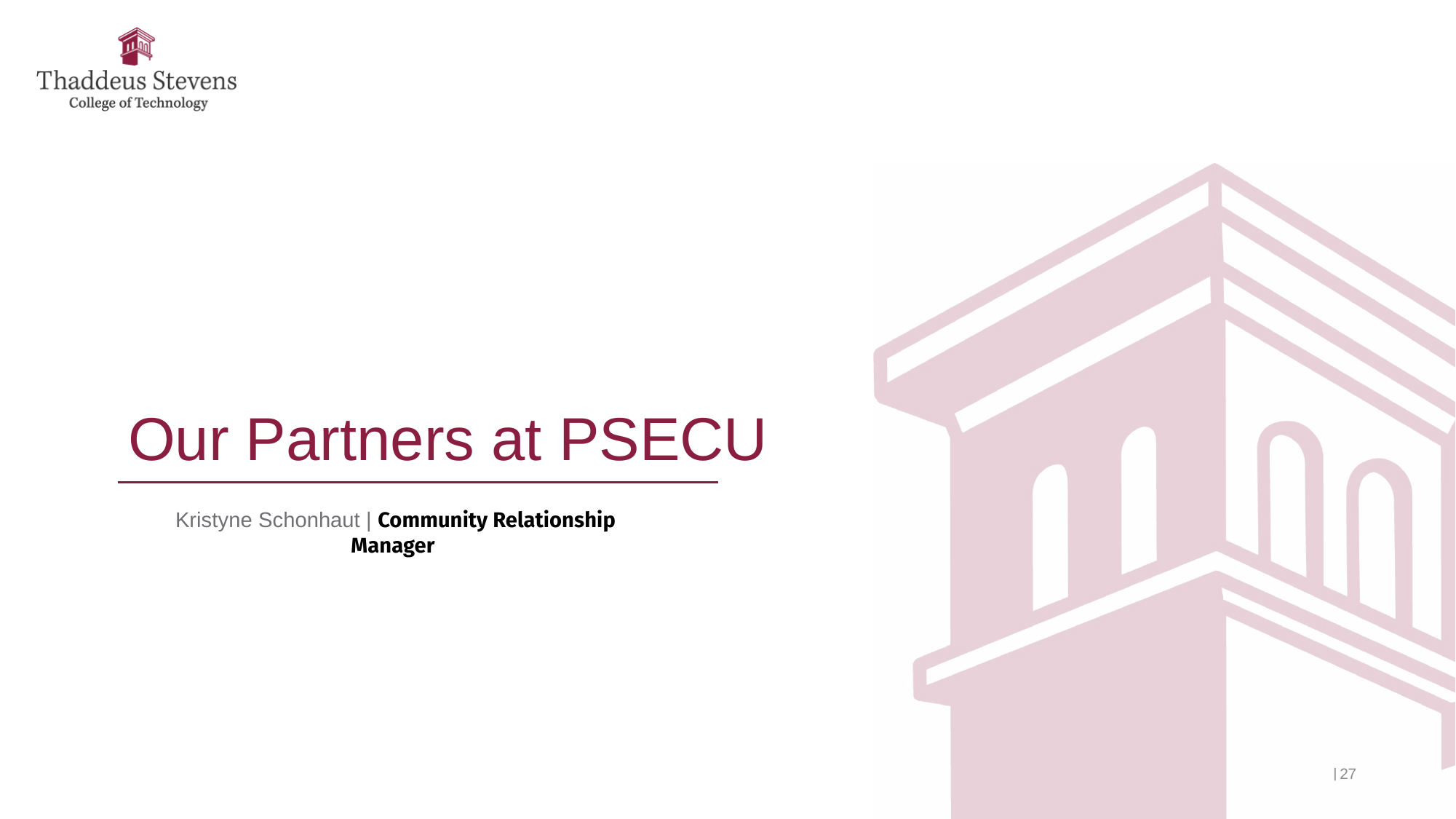

Our Partners at PSECU
Kristyne Schonhaut | Community Relationship Manager
 |27